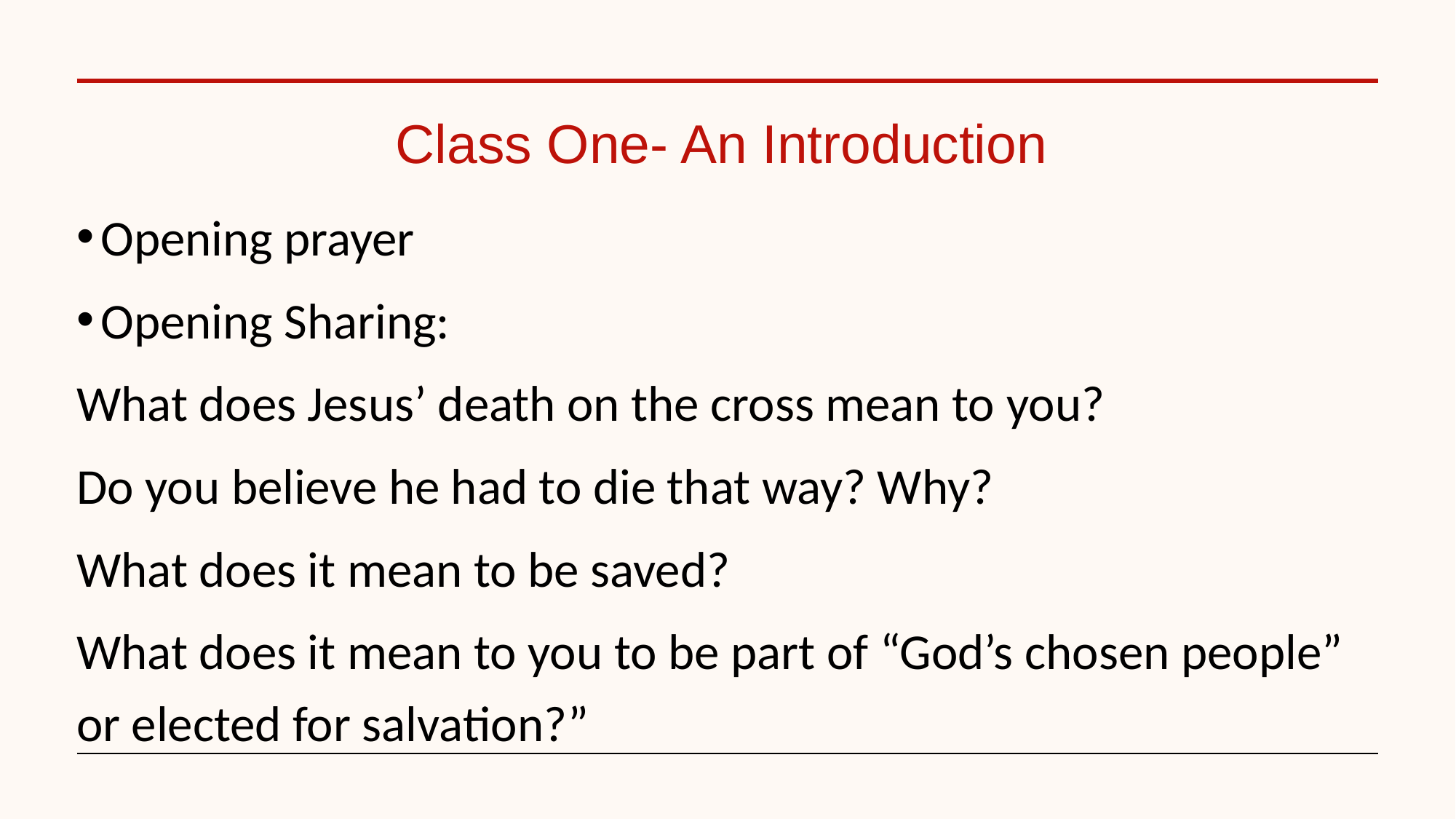

# Class One- An Introduction
Opening prayer
Opening Sharing:
What does Jesus’ death on the cross mean to you?
Do you believe he had to die that way? Why?
What does it mean to be saved?
What does it mean to you to be part of “God’s chosen people” or elected for salvation?”